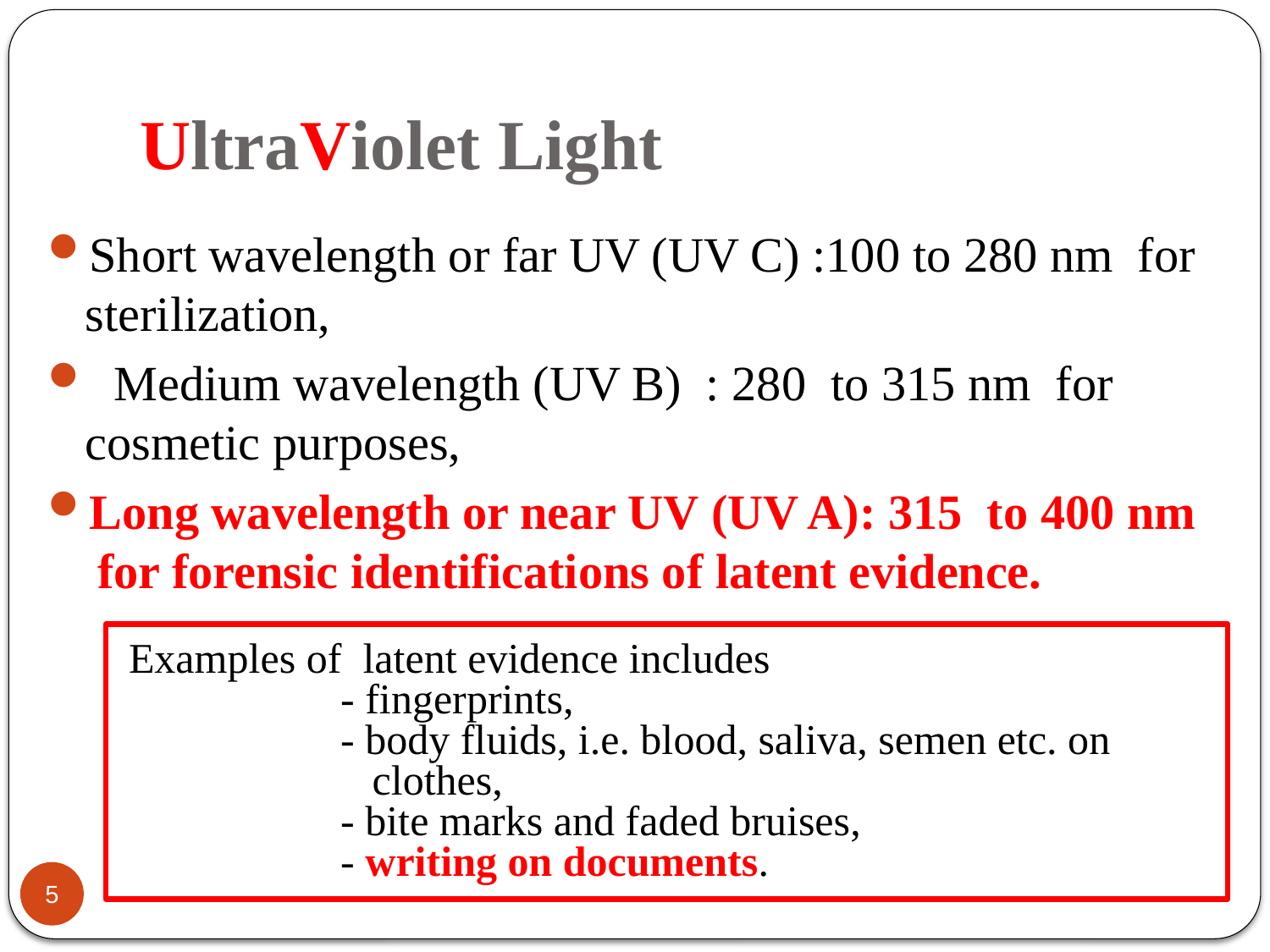

# UltraViolet Light
Short wavelength or far UV (UV C) :100 to 280 nm  for sterilization,
  Medium wavelength (UV B)  : 280  to 315 nm  for cosmetic purposes,
Long wavelength or near UV (UV A): 315  to 400 nm  for forensic identifications of latent evidence.

Examples of  latent evidence includes
	        - fingerprints,
	        - body fluids, i.e. blood, saliva, semen etc. on
	           clothes,
	        - bite marks and faded bruises,
	        - writing on documents.
5